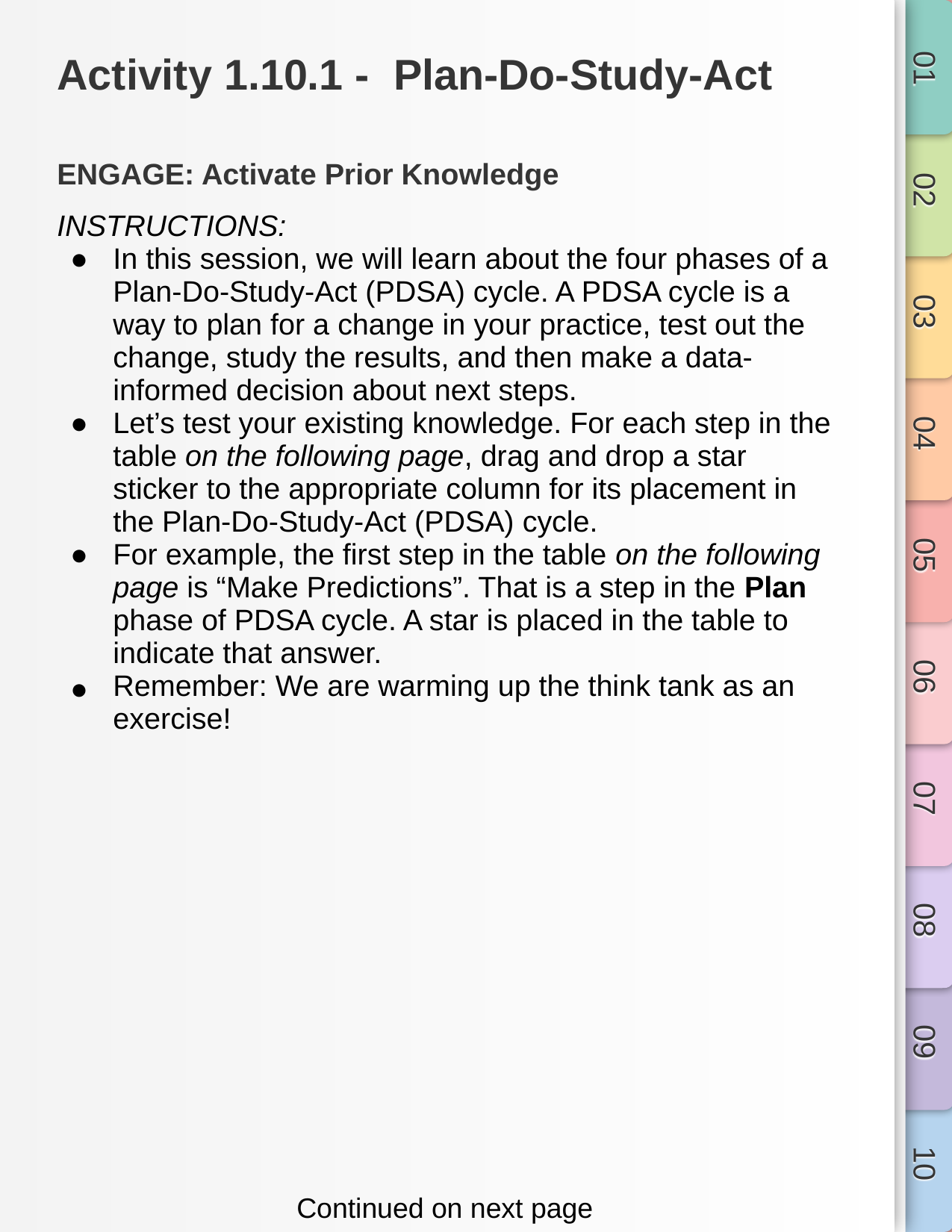

# Activity 1.10.1 -  Plan-Do-Study-Act

ENGAGE: Activate Prior Knowledge

INSTRUCTIONS:
In this session, we will learn about the four phases of a Plan-Do-Study-Act (PDSA) cycle. A PDSA cycle is a way to plan for a change in your practice, test out the change, study the results, and then make a data-informed decision about next steps.
Let’s test your existing knowledge. For each step in the table on the following page, drag and drop a star sticker to the appropriate column for its placement in the Plan-Do-Study-Act (PDSA) cycle.
For example, the first step in the table on the following page is “Make Predictions”. That is a step in the Plan phase of PDSA cycle. A star is placed in the table to indicate that answer.
Remember: We are warming up the think tank as an exercise!

Continued on next page